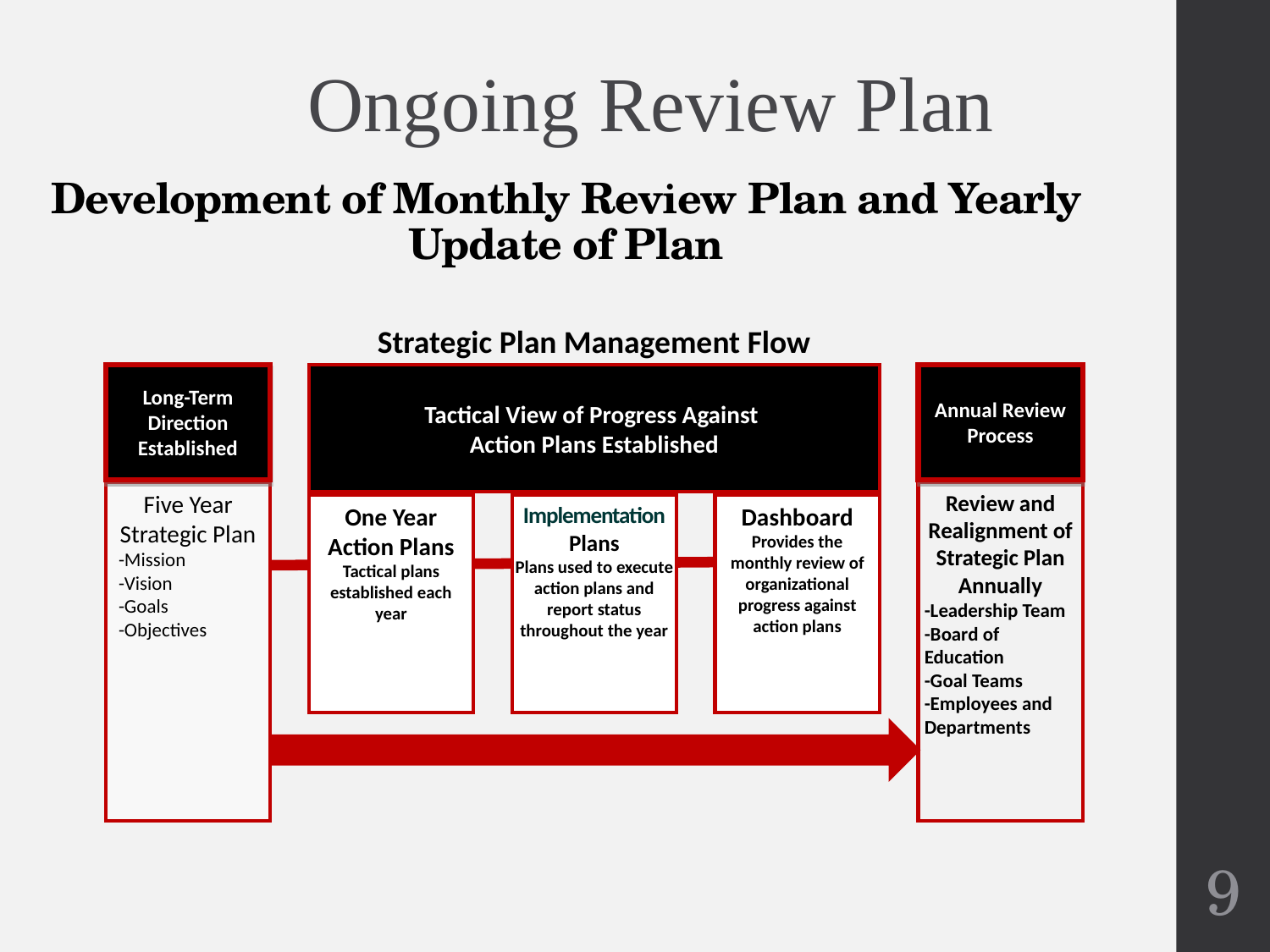

Ongoing Review Plan
# Development of Monthly Review Plan and Yearly Update of Plan
Strategic Plan Management Flow
Long-Term Direction Established
Five Year Strategic Plan
-Mission
-Vision
-Goals
-Objectives
Tactical View of Progress Against
Action Plans Established
Annual Review Process
Review and Realignment of Strategic Plan Annually
-Leadership Team
-Board of Education
-Goal Teams
-Employees and Departments
One Year Action Plans
Tactical plans established each year
Implementation Plans
Plans used to execute action plans and report status throughout the year
Dashboard
Provides the monthly review of organizational progress against action plans

9